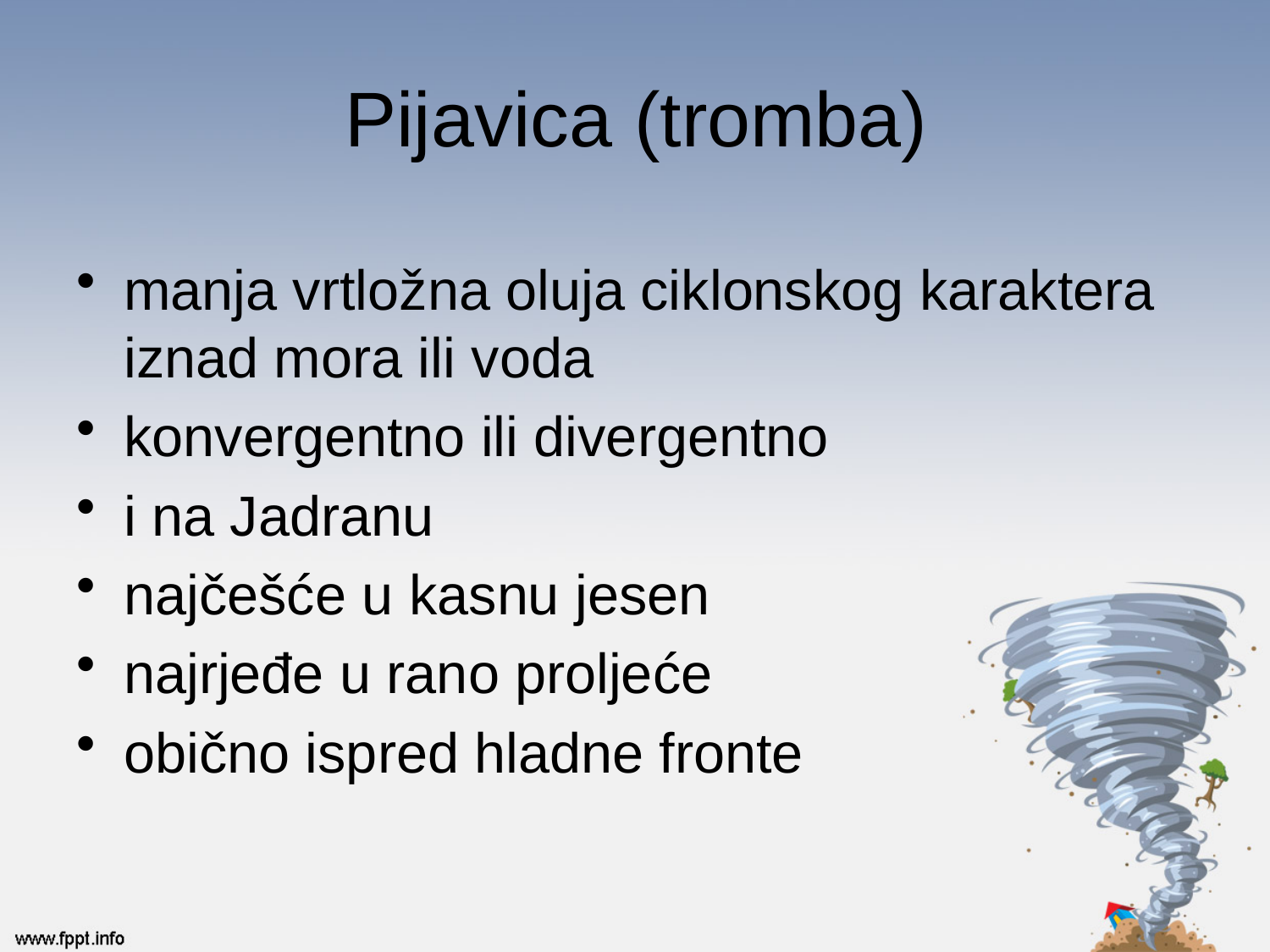

# Pijavica (tromba)
manja vrtložna oluja ciklonskog karaktera iznad mora ili voda
konvergentno ili divergentno
i na Jadranu
najčešće u kasnu jesen
najrjeđe u rano proljeće
obično ispred hladne fronte